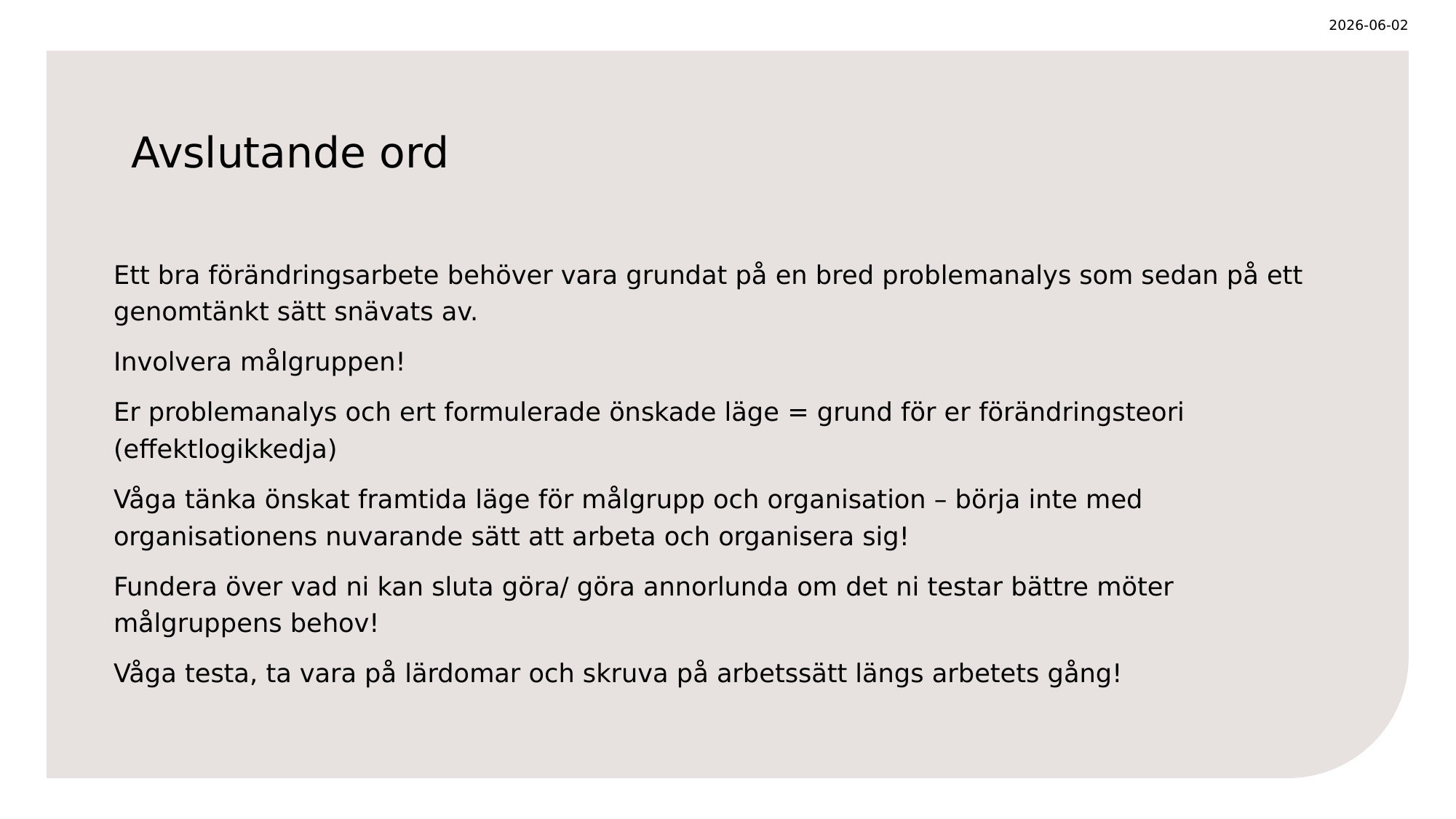

2026-06-02
# Avslutande ord
Ett bra förändringsarbete behöver vara grundat på en bred problemanalys som sedan på ett genomtänkt sätt snävats av.
Involvera målgruppen!
Er problemanalys och ert formulerade önskade läge = grund för er förändringsteori (effektlogikkedja)
Våga tänka önskat framtida läge för målgrupp och organisation – börja inte med organisationens nuvarande sätt att arbeta och organisera sig!
Fundera över vad ni kan sluta göra/ göra annorlunda om det ni testar bättre möter målgruppens behov!
Våga testa, ta vara på lärdomar och skruva på arbetssätt längs arbetets gång!